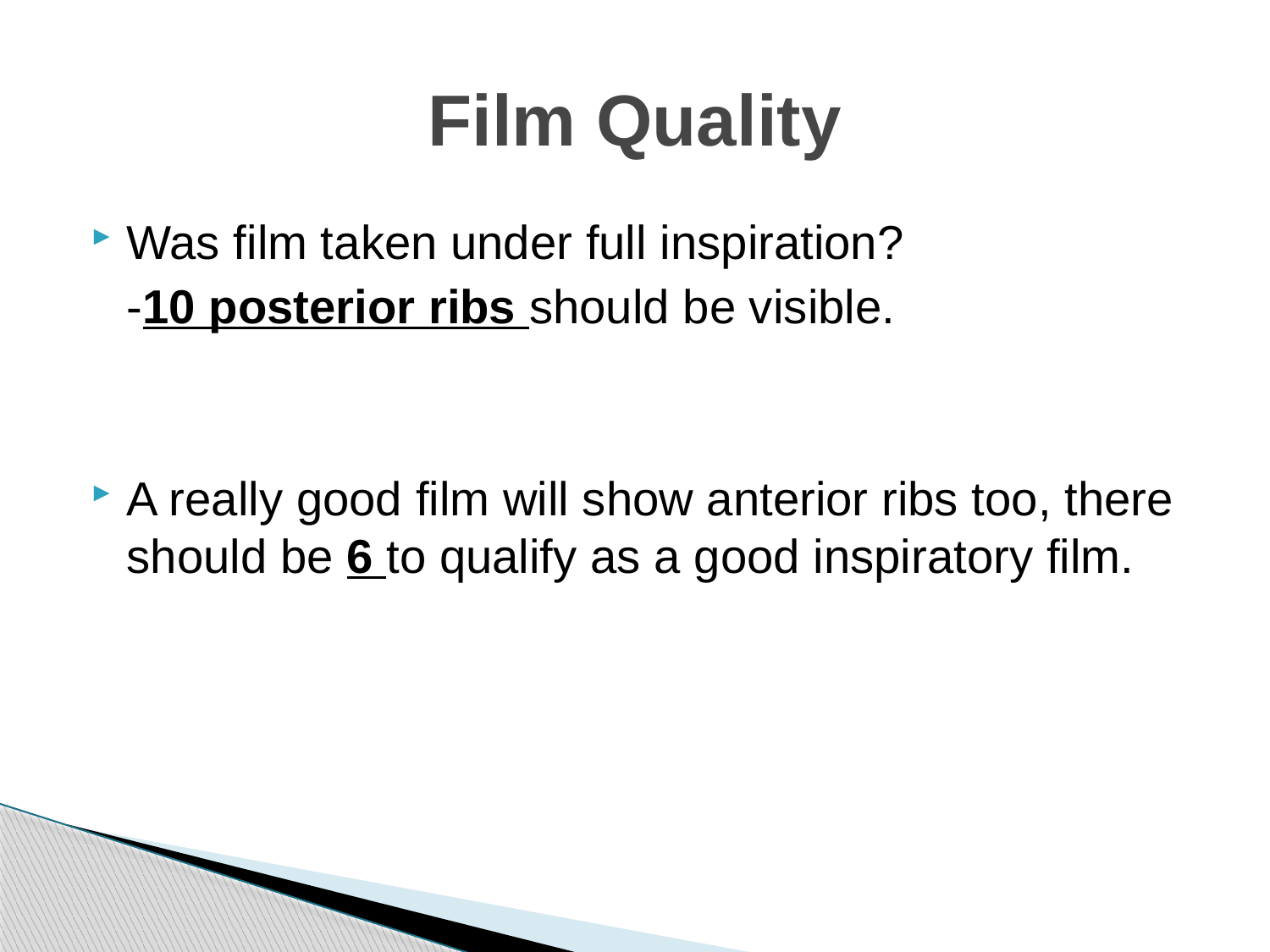

# Film Quality
Was film taken under full inspiration?
	-10 posterior ribs should be visible.

A really good film will show anterior ribs too, there should be 6 to qualify as a good inspiratory film.